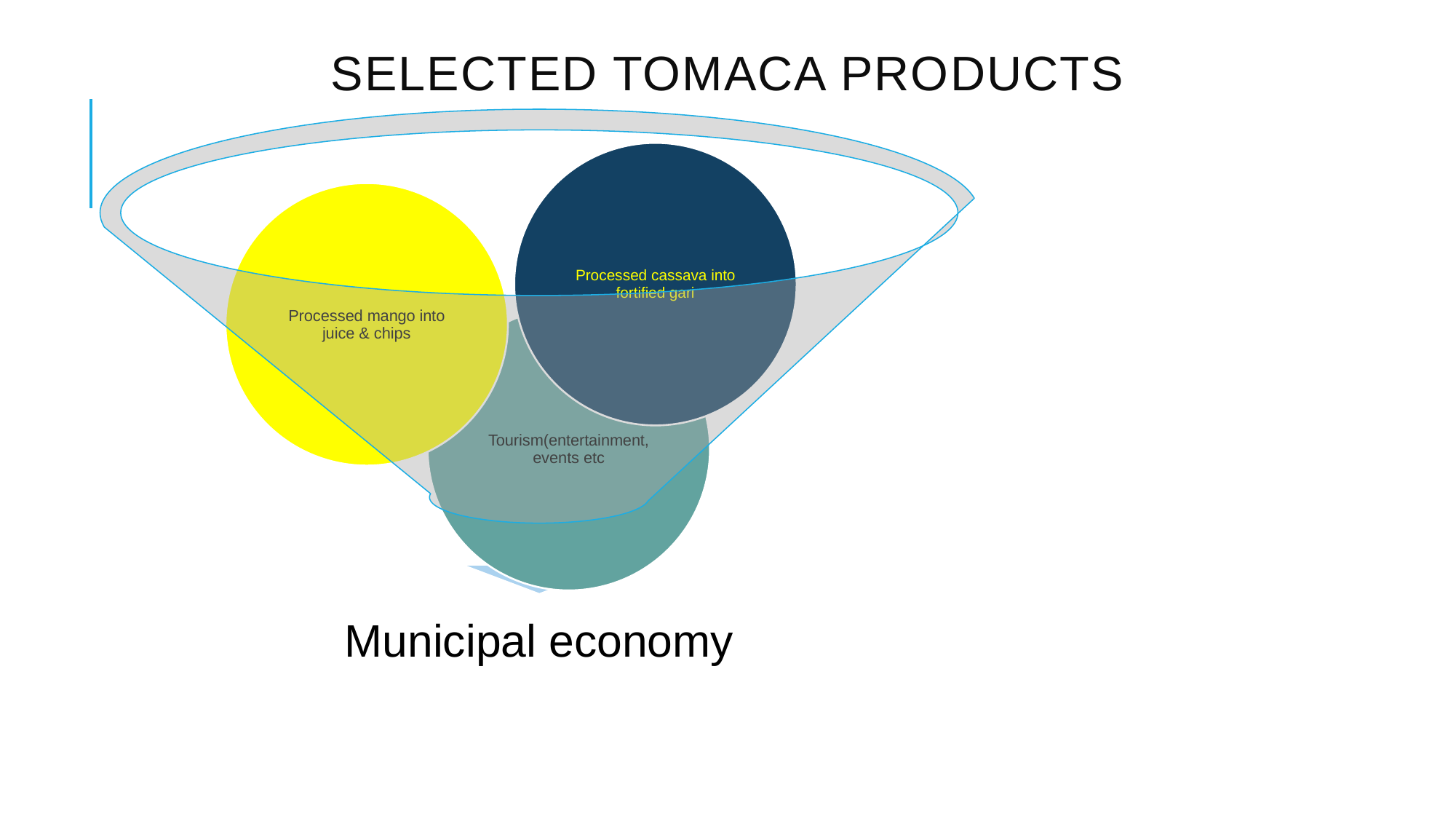

# SELECTED TOMACA PRODUCTS
Processed cassava into fortified gari
Processed mango into juice & chips
Tourism(entertainment, events etc
Municipal economy